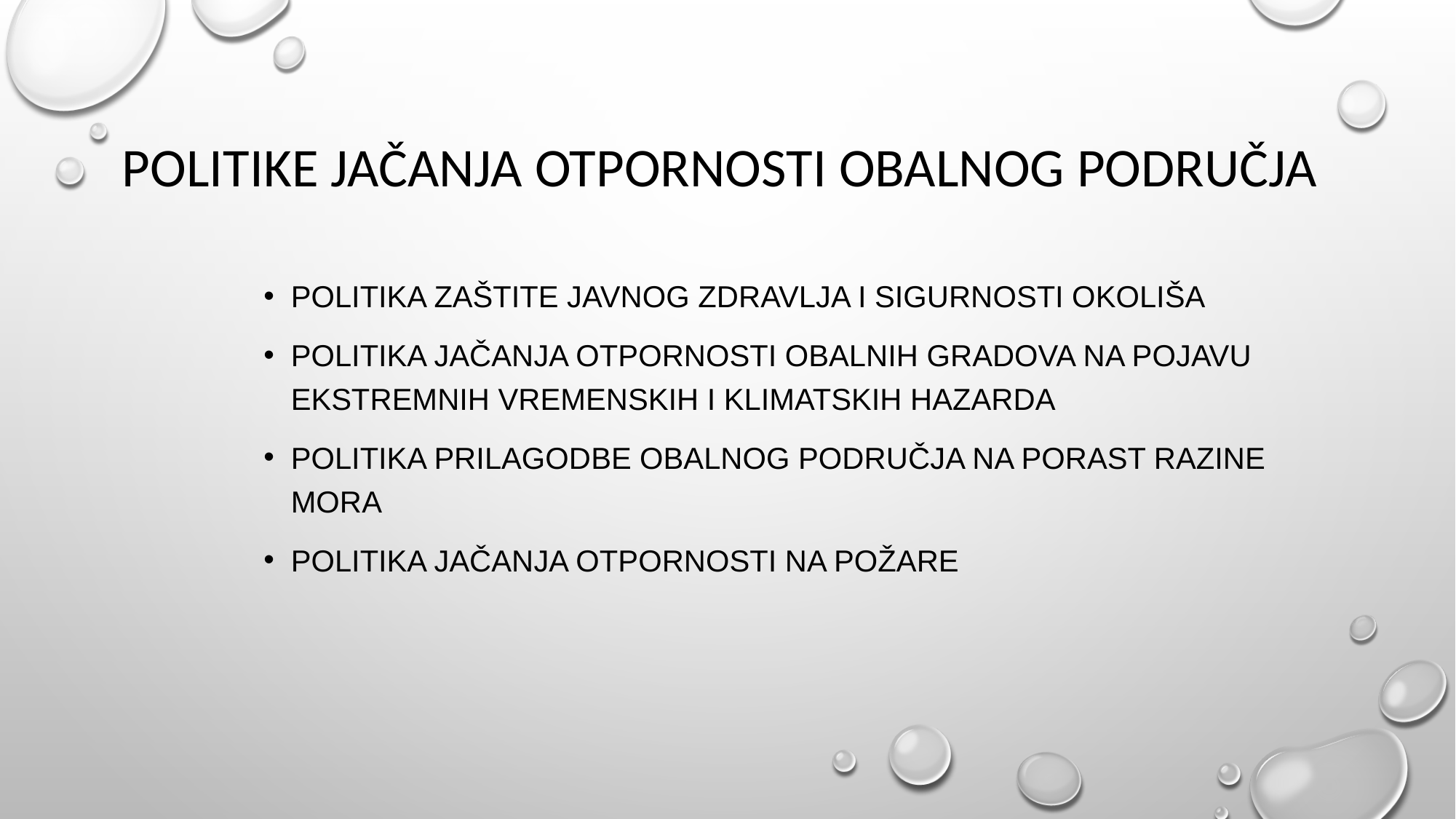

# politike jačanja otpornosti obalnog područja
Politika zaštite javnog zdravlja i sigurnosti okoliša
Politika jačanja otpornosti obalnih gradova na pojavu ekstremnih vremenskih i klimatskih hazarda
Politika prilagodbe obalnog područja na porast razine mora
Politika jačanja otpornosti na požare